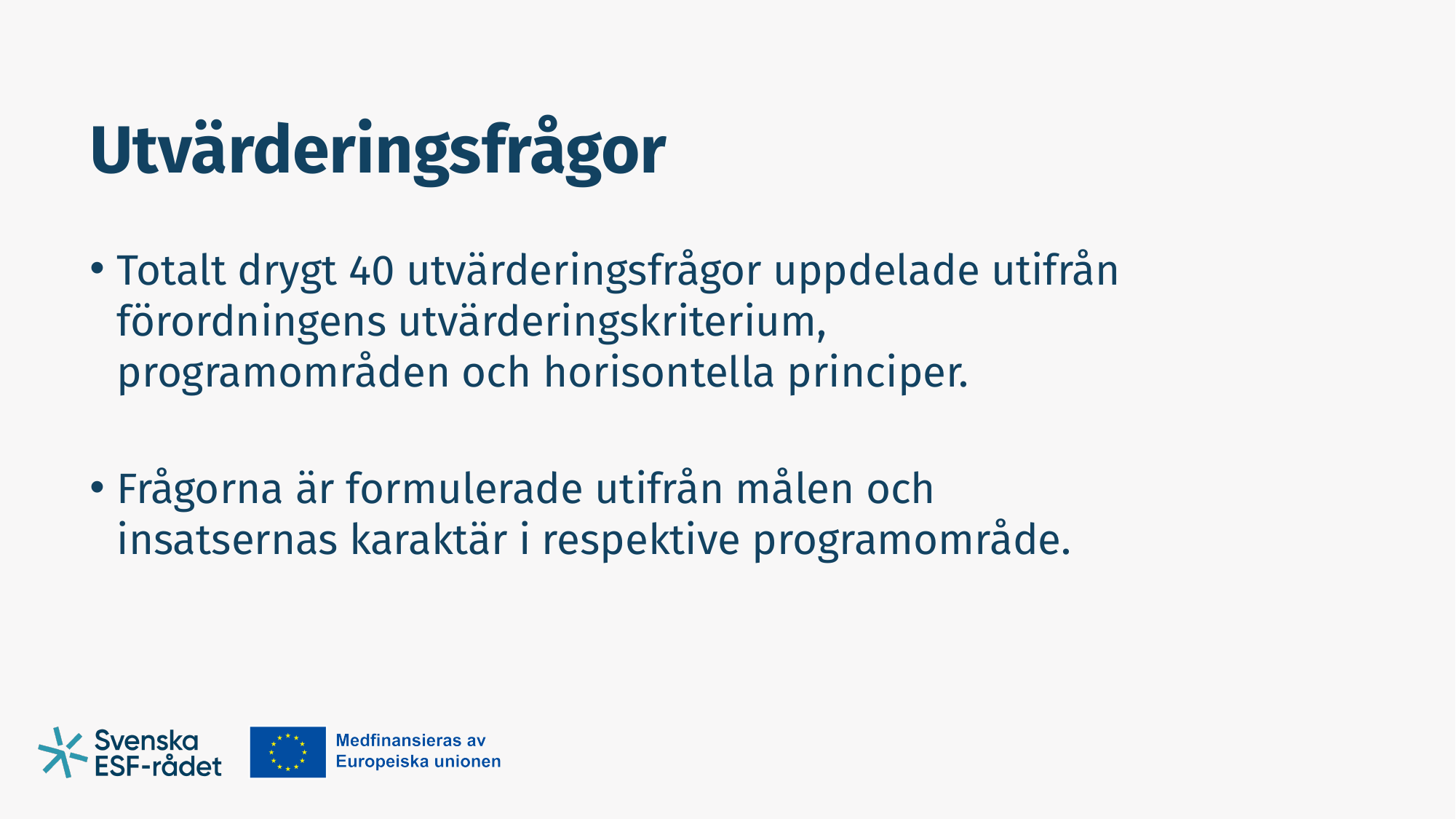

# Utvärderingsfrågor
Totalt drygt 40 utvärderingsfrågor uppdelade utifrån förordningens utvärderingskriterium, programområden och horisontella principer.
Frågorna är formulerade utifrån målen och insatsernas karaktär i respektive programområde.